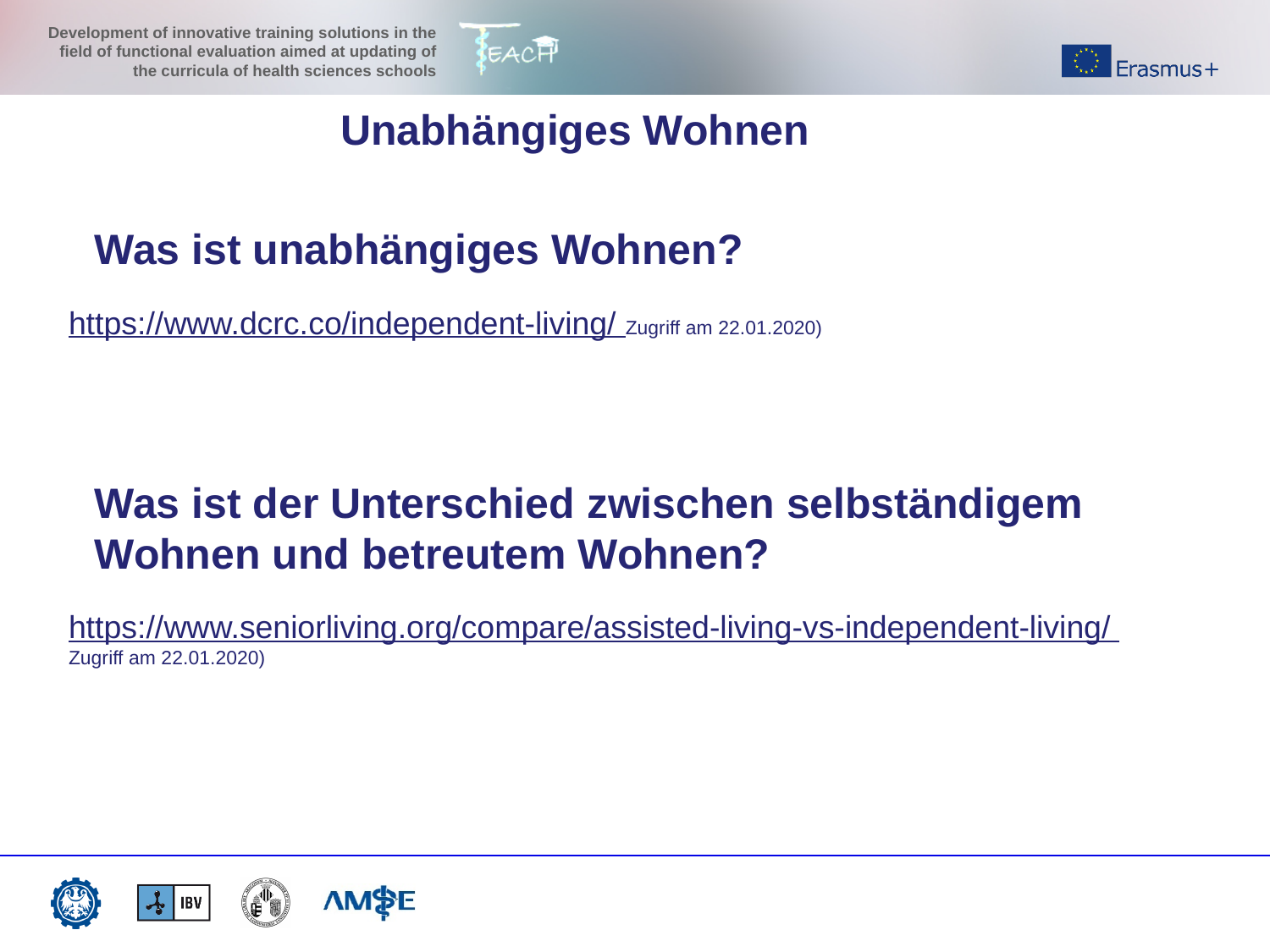

Unabhängiges Wohnen
Was ist unabhängiges Wohnen?
https://www.dcrc.co/independent-living/ Zugriff am 22.01.2020)

Was ist der Unterschied zwischen selbständigem Wohnen und betreutem Wohnen?
https://www.seniorliving.org/compare/assisted-living-vs-independent-living/ Zugriff am 22.01.2020)